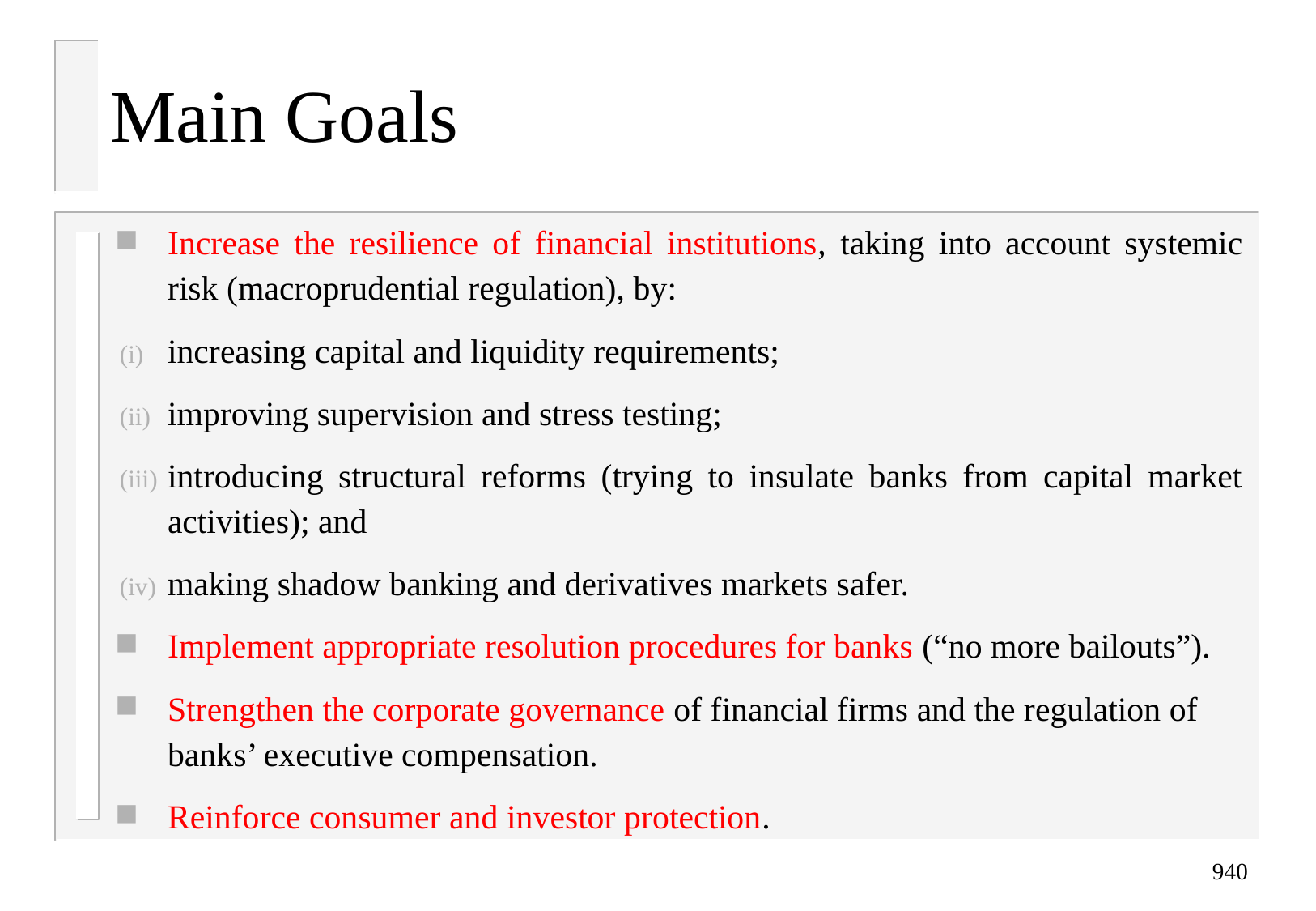

Main Goals
Increase the resilience of financial institutions, taking into account systemic risk (macroprudential regulation), by:
increasing capital and liquidity requirements;
improving supervision and stress testing;
introducing structural reforms (trying to insulate banks from capital market activities); and
making shadow banking and derivatives markets safer.
Implement appropriate resolution procedures for banks (“no more bailouts”).
Strengthen the corporate governance of financial firms and the regulation of banks’ executive compensation.
Reinforce consumer and investor protection.
940